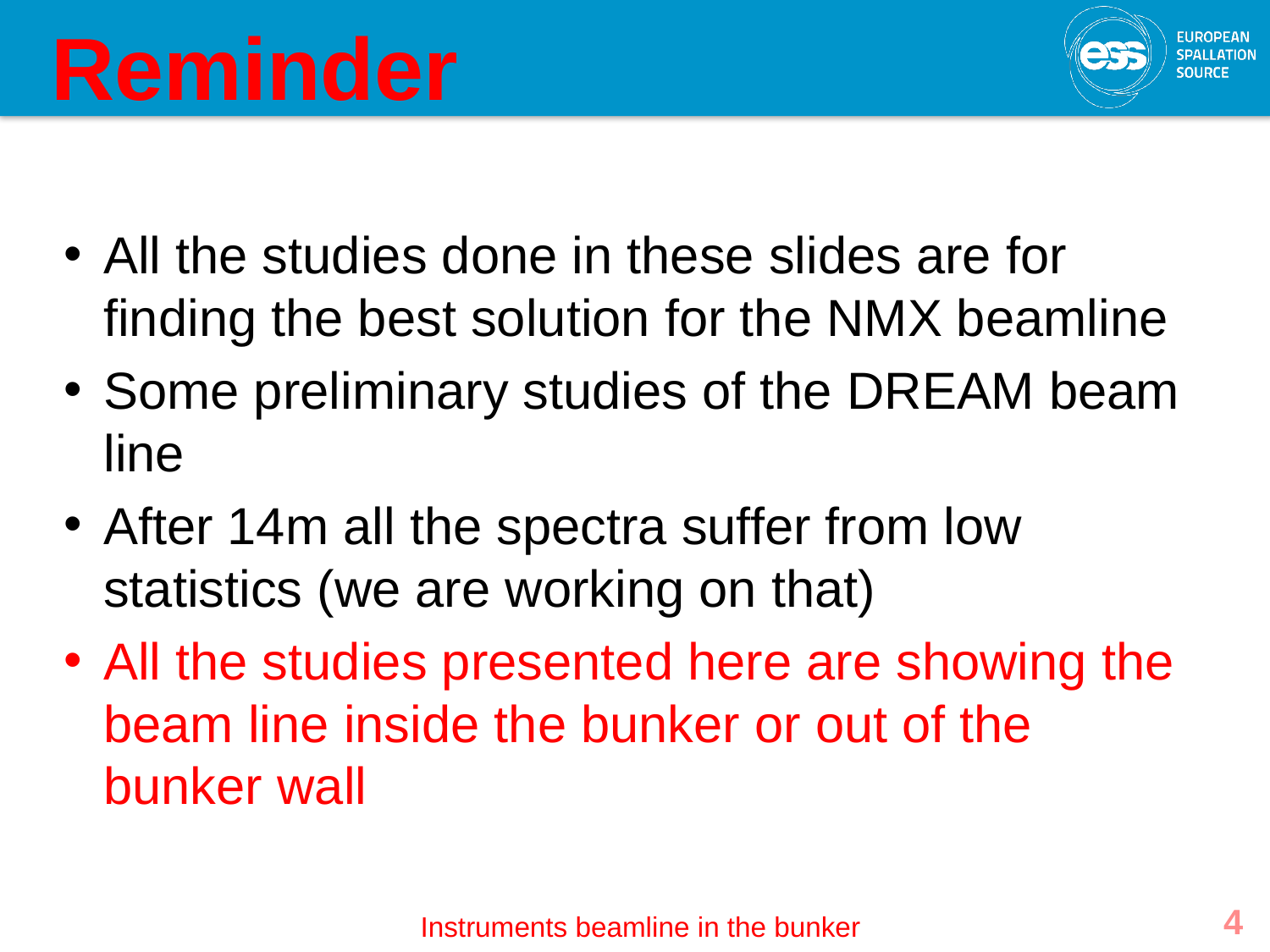

Reminder
All the studies done in these slides are for finding the best solution for the NMX beamline
Some preliminary studies of the DREAM beam line
After 14m all the spectra suffer from low statistics (we are working on that)
All the studies presented here are showing the beam line inside the bunker or out of the bunker wall

4